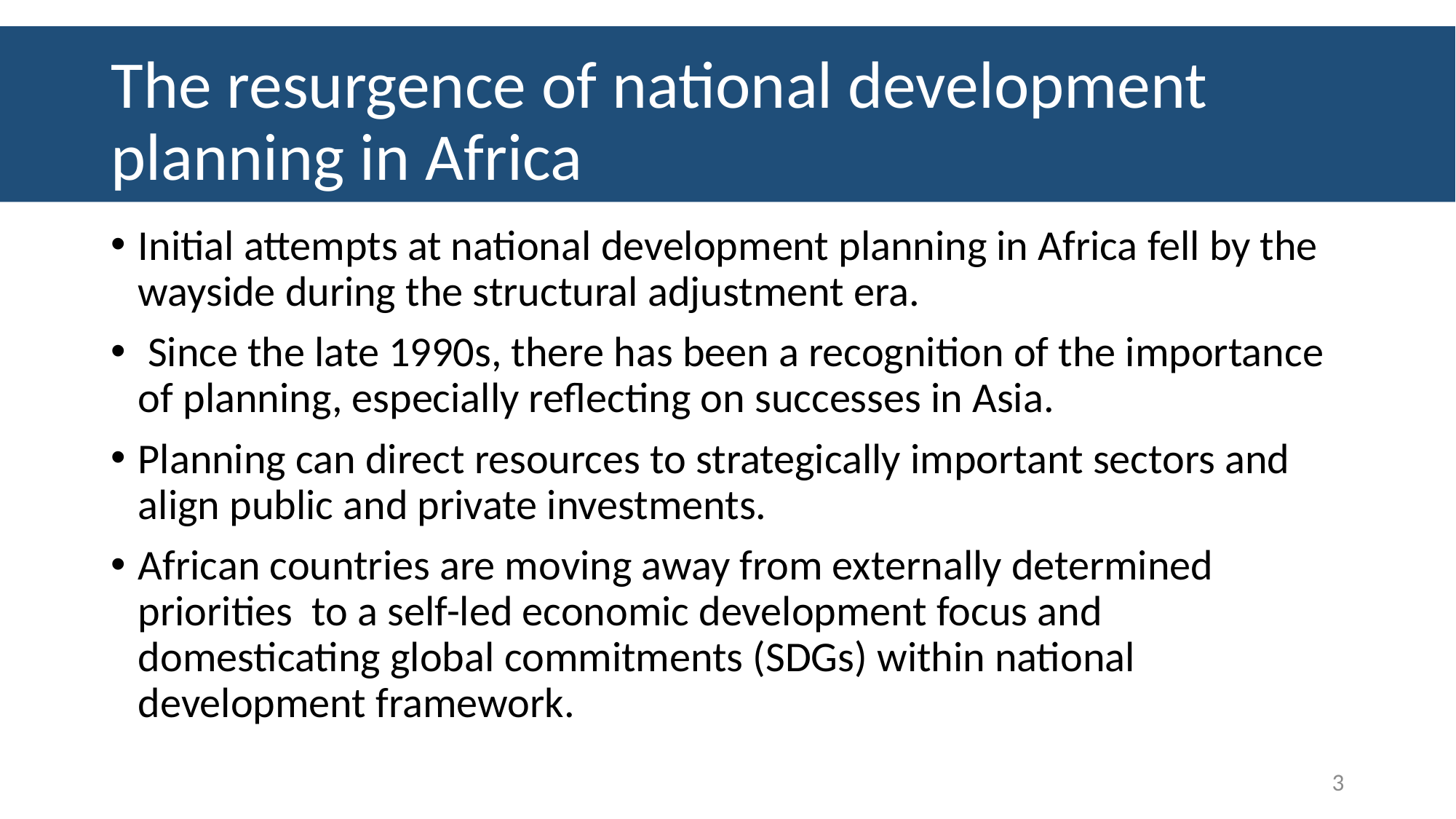

# The resurgence of national development planning in Africa
Initial attempts at national development planning in Africa fell by the wayside during the structural adjustment era.
 Since the late 1990s, there has been a recognition of the importance of planning, especially reflecting on successes in Asia.
Planning can direct resources to strategically important sectors and align public and private investments.
African countries are moving away from externally determined priorities  to a self-led economic development focus and domesticating global commitments (SDGs) within national development framework.

3